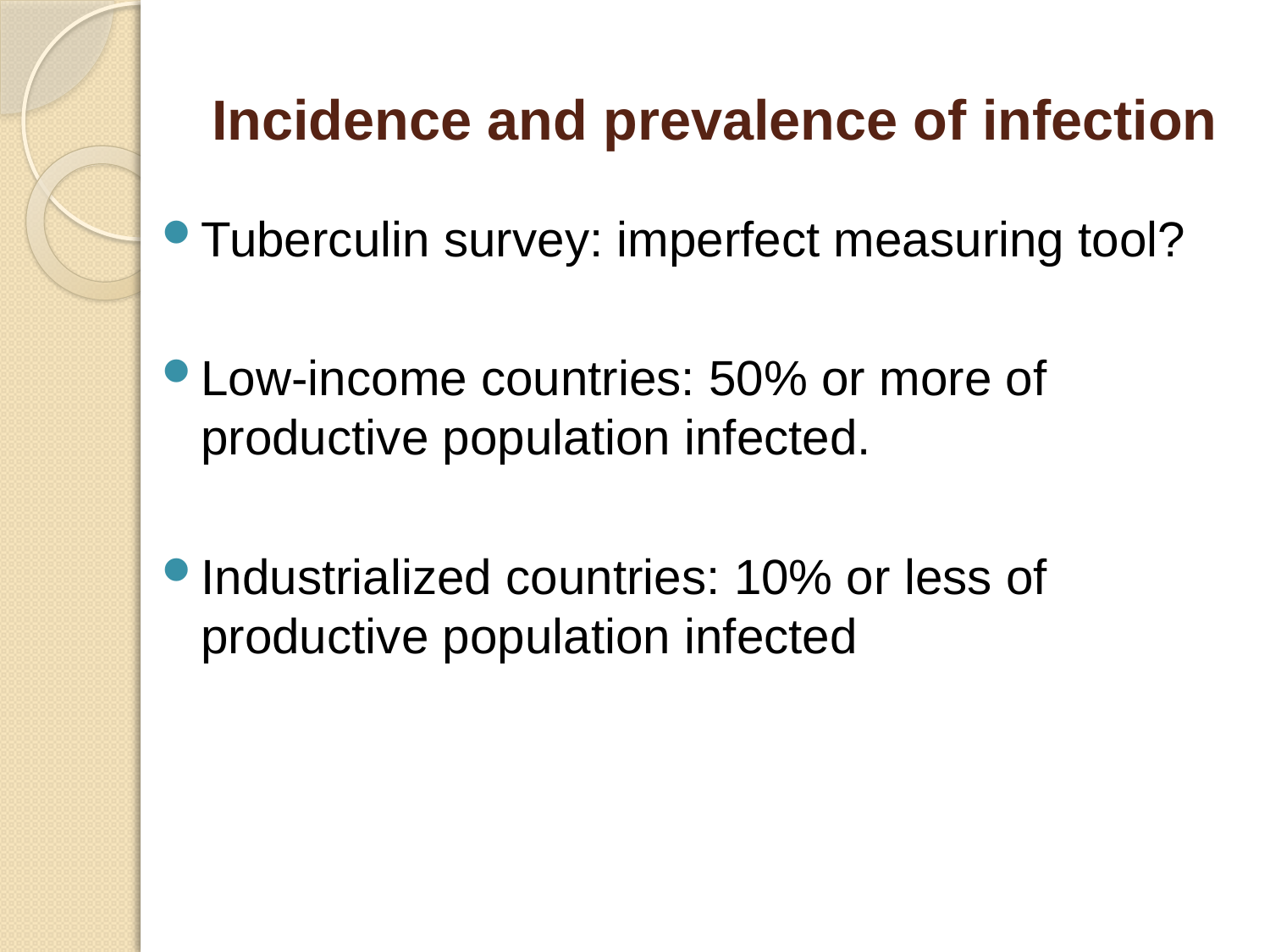

# Incidence and prevalence of infection
Tuberculin survey: imperfect measuring tool?

Low-income countries: 50% or more of productive population infected.

Industrialized countries: 10% or less of productive population infected